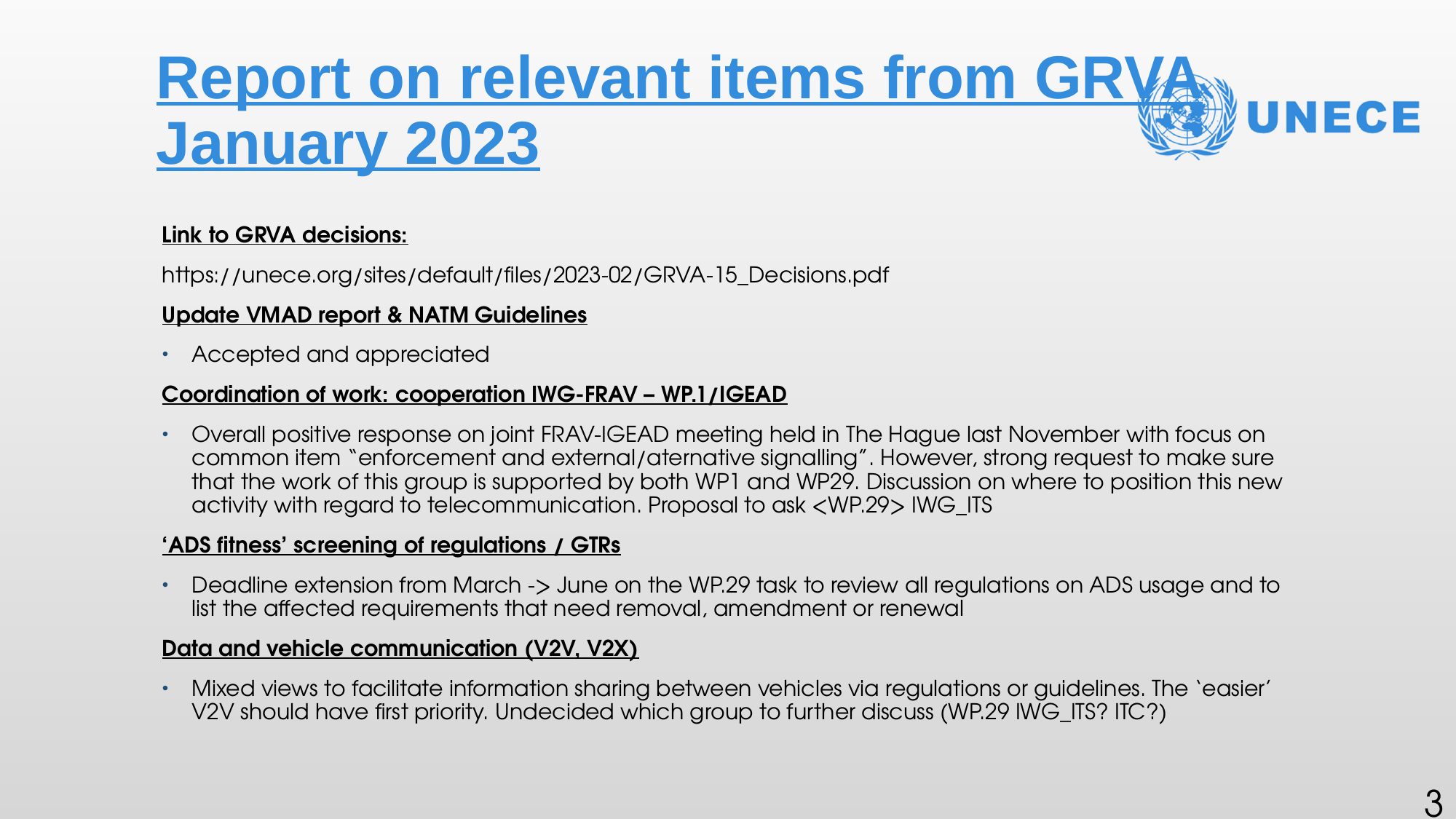

# Report on relevant items from GRVA January 2023
Link to GRVA decisions:
https://unece.org/sites/default/files/2023-02/GRVA-15_Decisions.pdf
Update VMAD report & NATM Guidelines
Accepted and appreciated
Coordination of work: cooperation IWG-FRAV – WP.1/IGEAD
Overall positive response on joint FRAV-IGEAD meeting held in The Hague last November with focus on common item “enforcement and external/aternative signalling”. However, strong request to make sure that the work of this group is supported by both WP1 and WP29. Discussion on where to position this new activity with regard to telecommunication. Proposal to ask <WP.29> IWG_ITS
‘ADS fitness’ screening of regulations / GTRs
Deadline extension from March -> June on the WP.29 task to review all regulations on ADS usage and to list the affected requirements that need removal, amendment or renewal
Data and vehicle communication (V2V, V2X)
Mixed views to facilitate information sharing between vehicles via regulations or guidelines. The ‘easier’ V2V should have first priority. Undecided which group to further discuss (WP.29 IWG_ITS? ITC?)

3